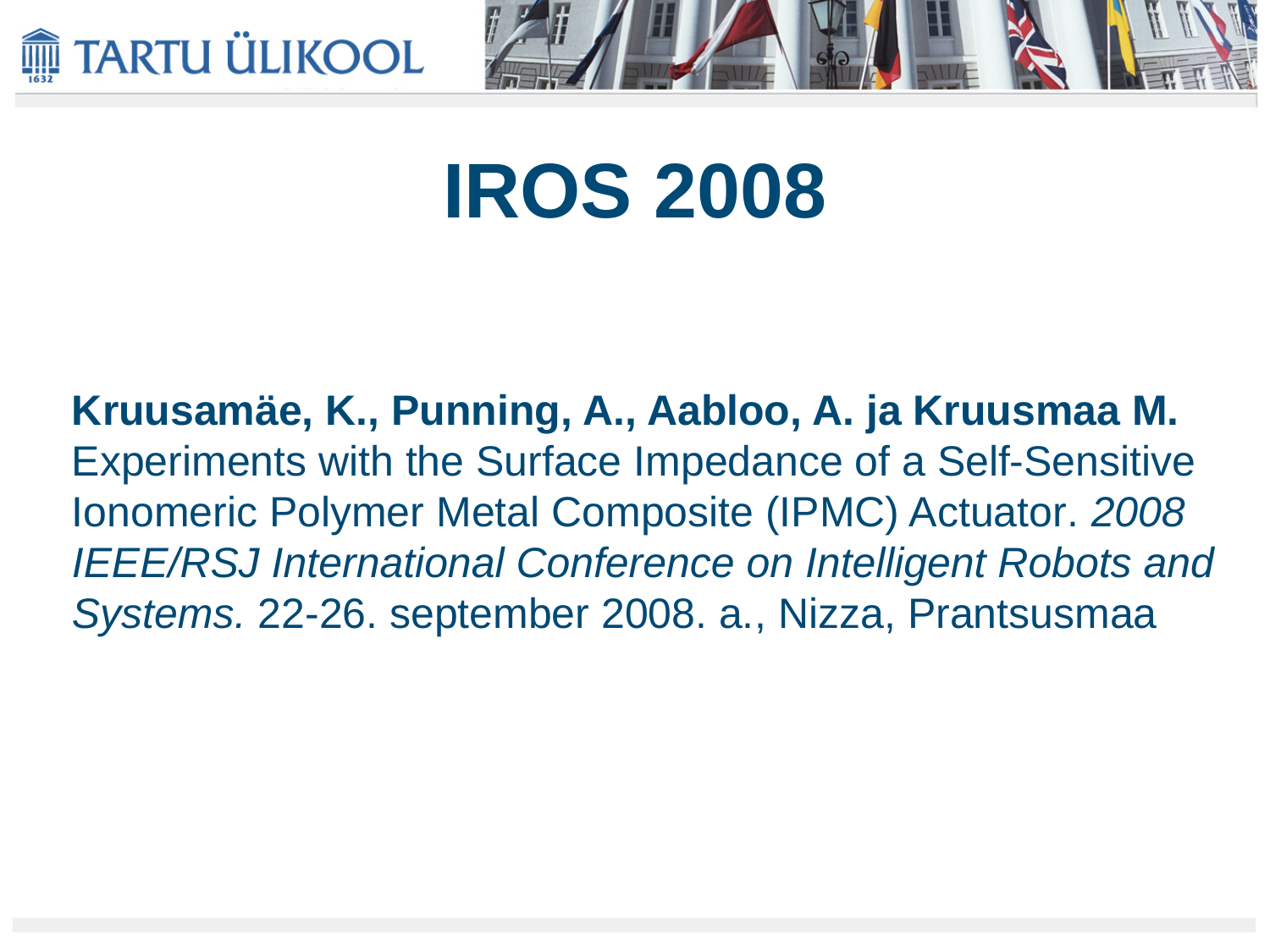

# IROS 2008
Kruusamäe, K., Punning, A., Aabloo, A. ja Kruusmaa M. Experiments with the Surface Impedance of a Self-Sensitive Ionomeric Polymer Metal Composite (IPMC) Actuator. 2008 IEEE/RSJ International Conference on Intelligent Robots and Systems. 22-26. september 2008. a., Nizza, Prantsusmaa